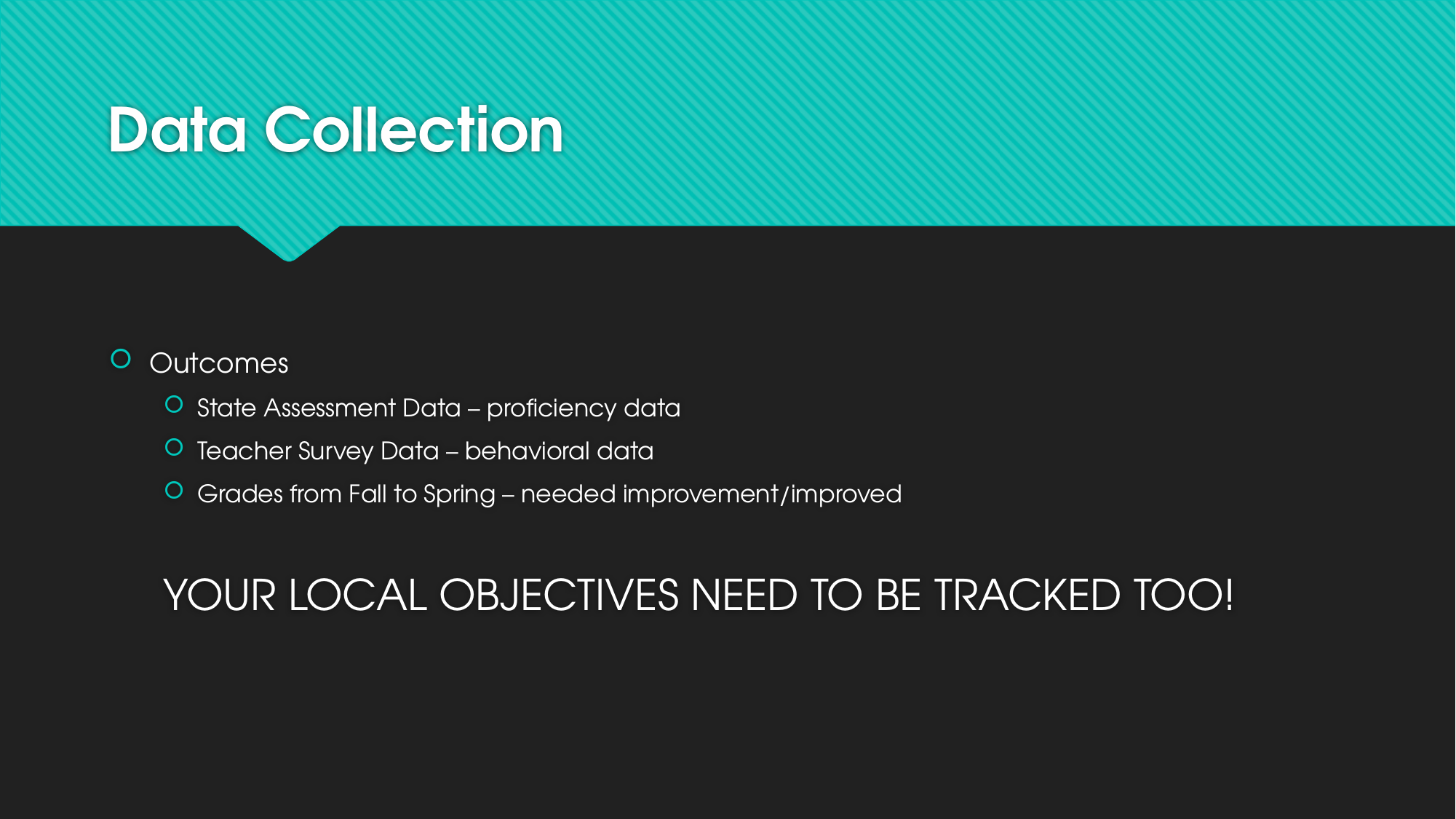

# Data Collection
Outcomes
State Assessment Data – proficiency data
Teacher Survey Data – behavioral data
Grades from Fall to Spring – needed improvement/improved

YOUR LOCAL OBJECTIVES NEED TO BE TRACKED TOO!